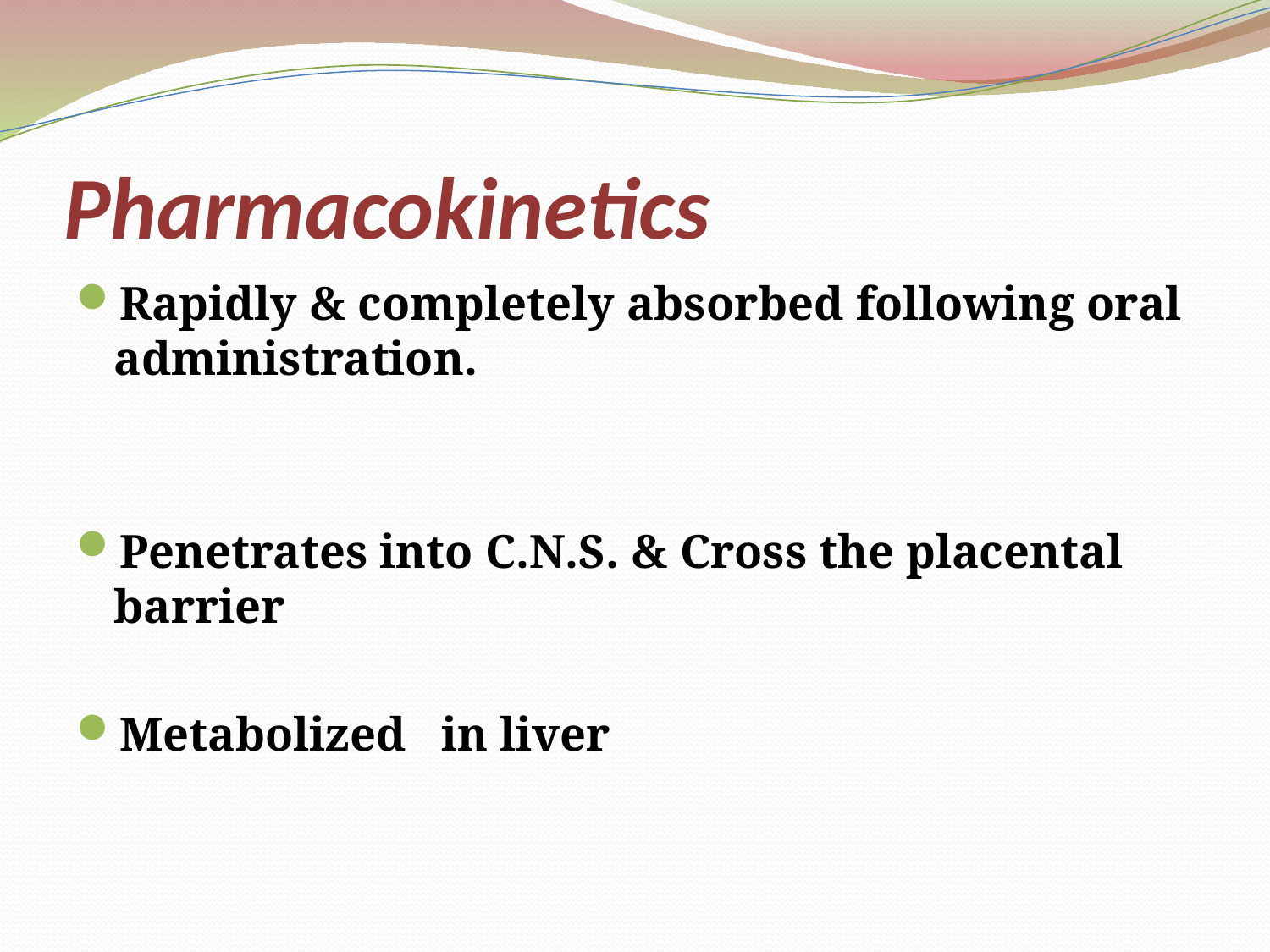

# Pharmacokinetics
Rapidly & completely absorbed following oral administration.

Penetrates into C.N.S. & Cross the placental barrier

Metabolized   in liver